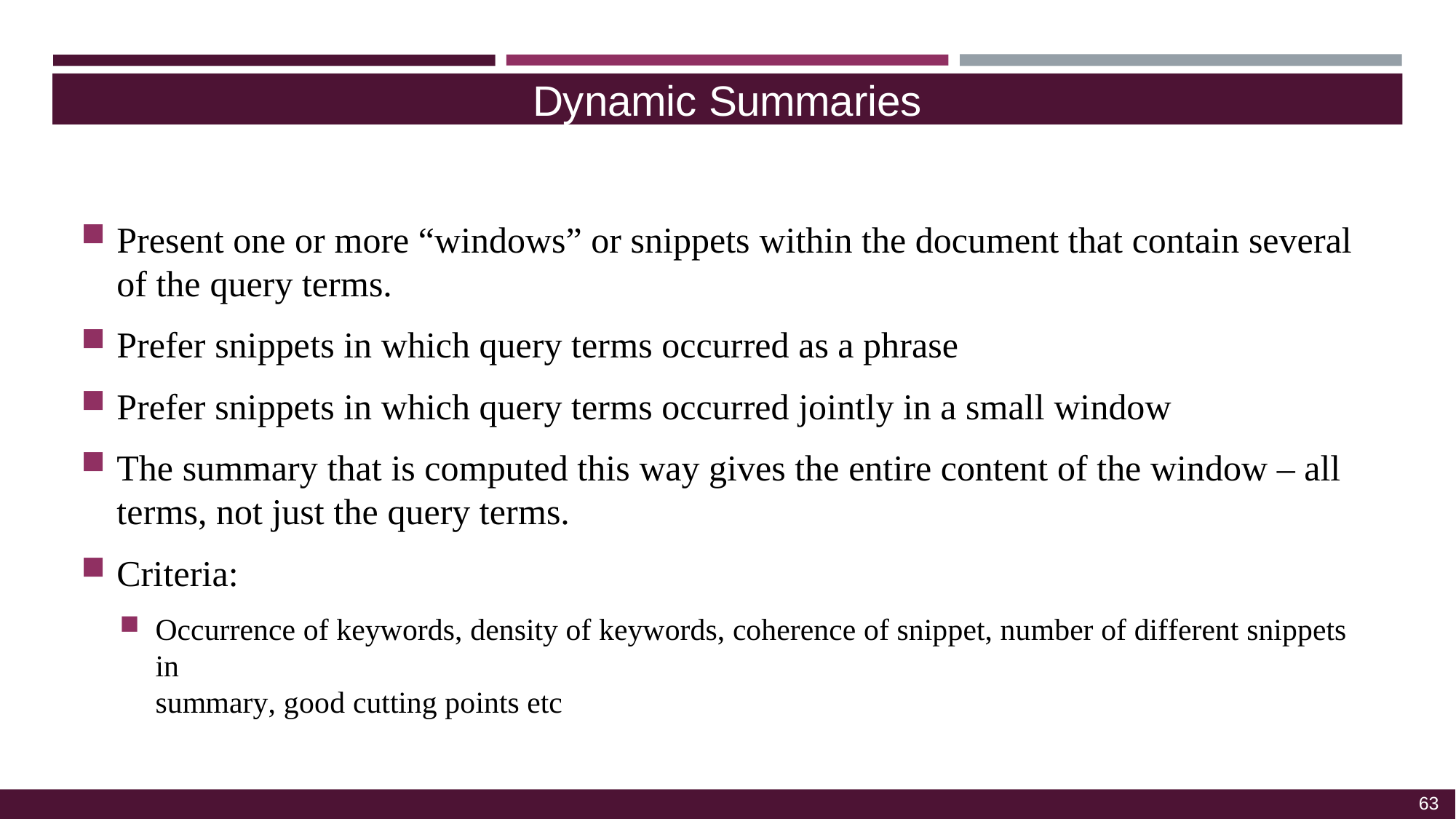

Dynamic Summaries
Present one or more “windows” or snippets within the document that contain several
of the query terms.
Prefer snippets in which query terms occurred as a phrase
Prefer snippets in which query terms occurred jointly in a small window
The summary that is computed this way gives the entire content of the window – all
terms, not just the query terms.
Criteria:
Occurrence of keywords, density of keywords, coherence of snippet, number of different snippets in
summary, good cutting points etc

63